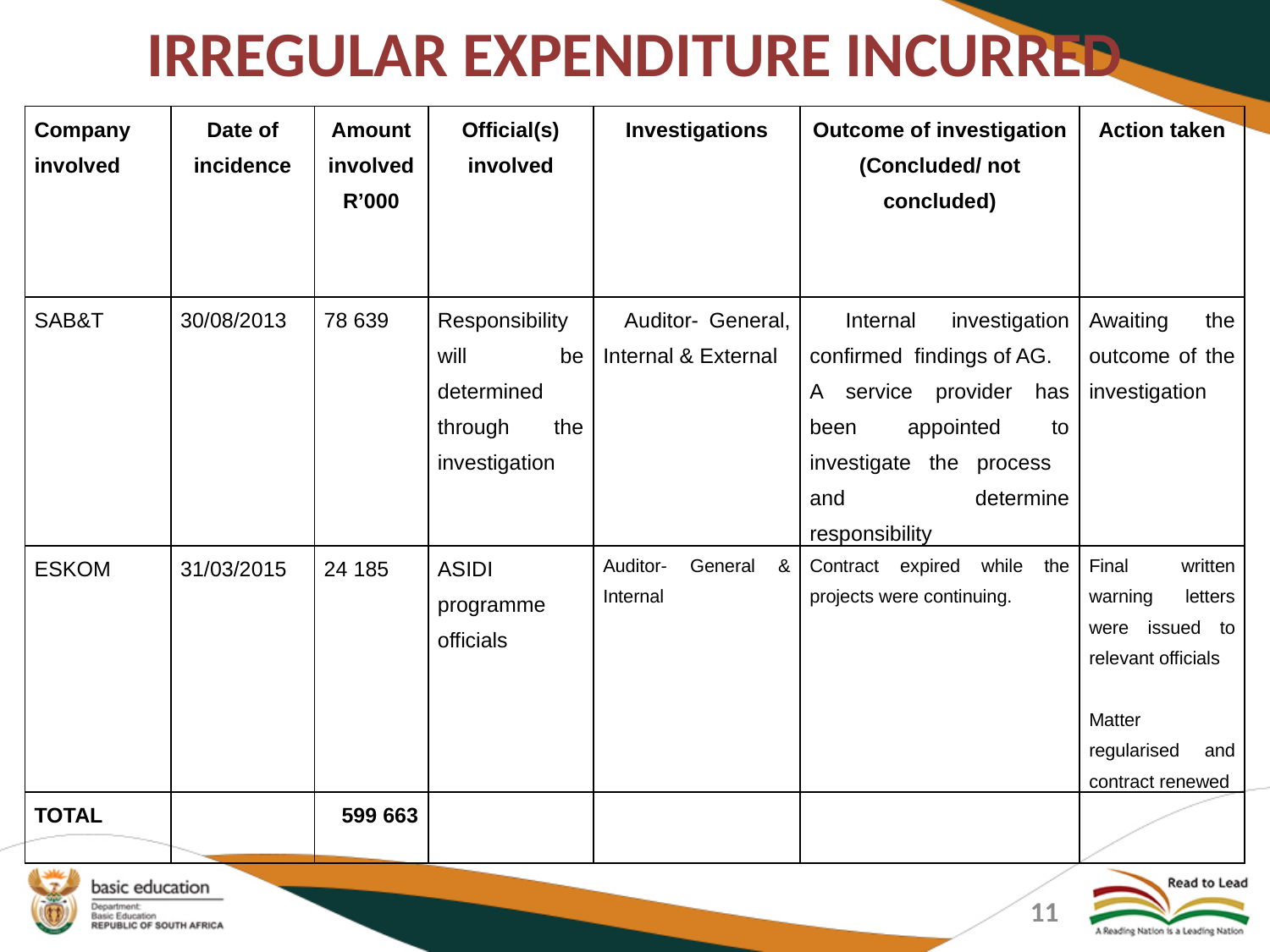

# IRREGULAR EXPENDITURE INCURRED
| Company involved | Date of incidence | Amount involved R’000 | Official(s) involved | Investigations | Outcome of investigation (Concluded/ not concluded) | Action taken |
| --- | --- | --- | --- | --- | --- | --- |
| SAB&T | 30/08/2013 | 78 639 | Responsibility will be determined through the investigation | Auditor- General, Internal & External | Internal investigation confirmed findings of AG. A service provider has been appointed to investigate the process and determine responsibility | Awaiting the outcome of the investigation |
| ESKOM | 31/03/2015 | 24 185 | ASIDI programme officials | Auditor- General & Internal | Contract expired while the projects were continuing. | Final written warning letters were issued to relevant officials Matter regularised and contract renewed |
| TOTAL |  | 599 663 |  |  |  |  |
11